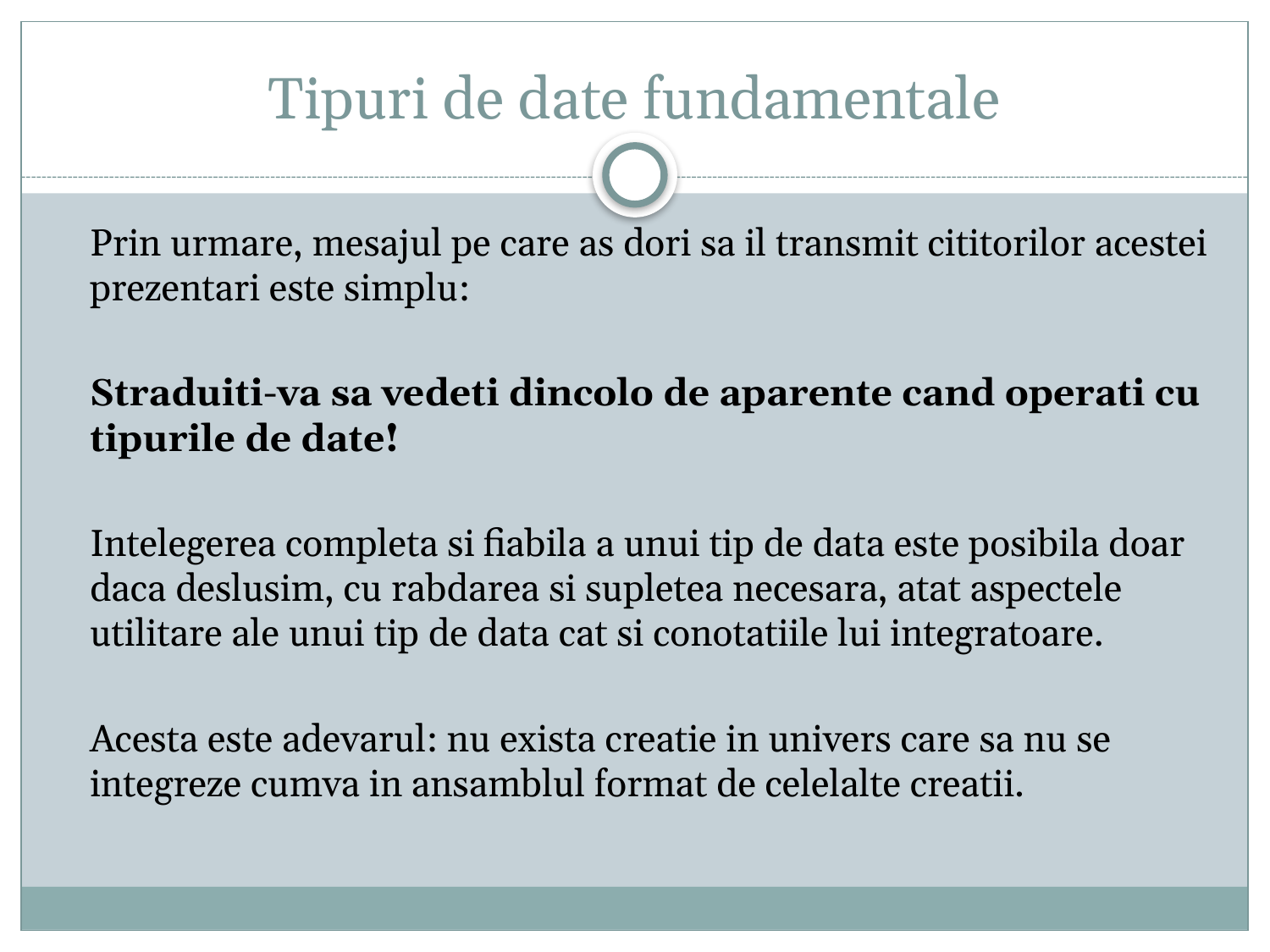

# Tipuri de date fundamentale
	Prin urmare, mesajul pe care as dori sa il transmit cititorilor acestei prezentari este simplu:

	Straduiti-va sa vedeti dincolo de aparente cand operati cu tipurile de date!

	Intelegerea completa si fiabila a unui tip de data este posibila doar daca deslusim, cu rabdarea si supletea necesara, atat aspectele utilitare ale unui tip de data cat si conotatiile lui integratoare.

	Acesta este adevarul: nu exista creatie in univers care sa nu se integreze cumva in ansamblul format de celelalte creatii.